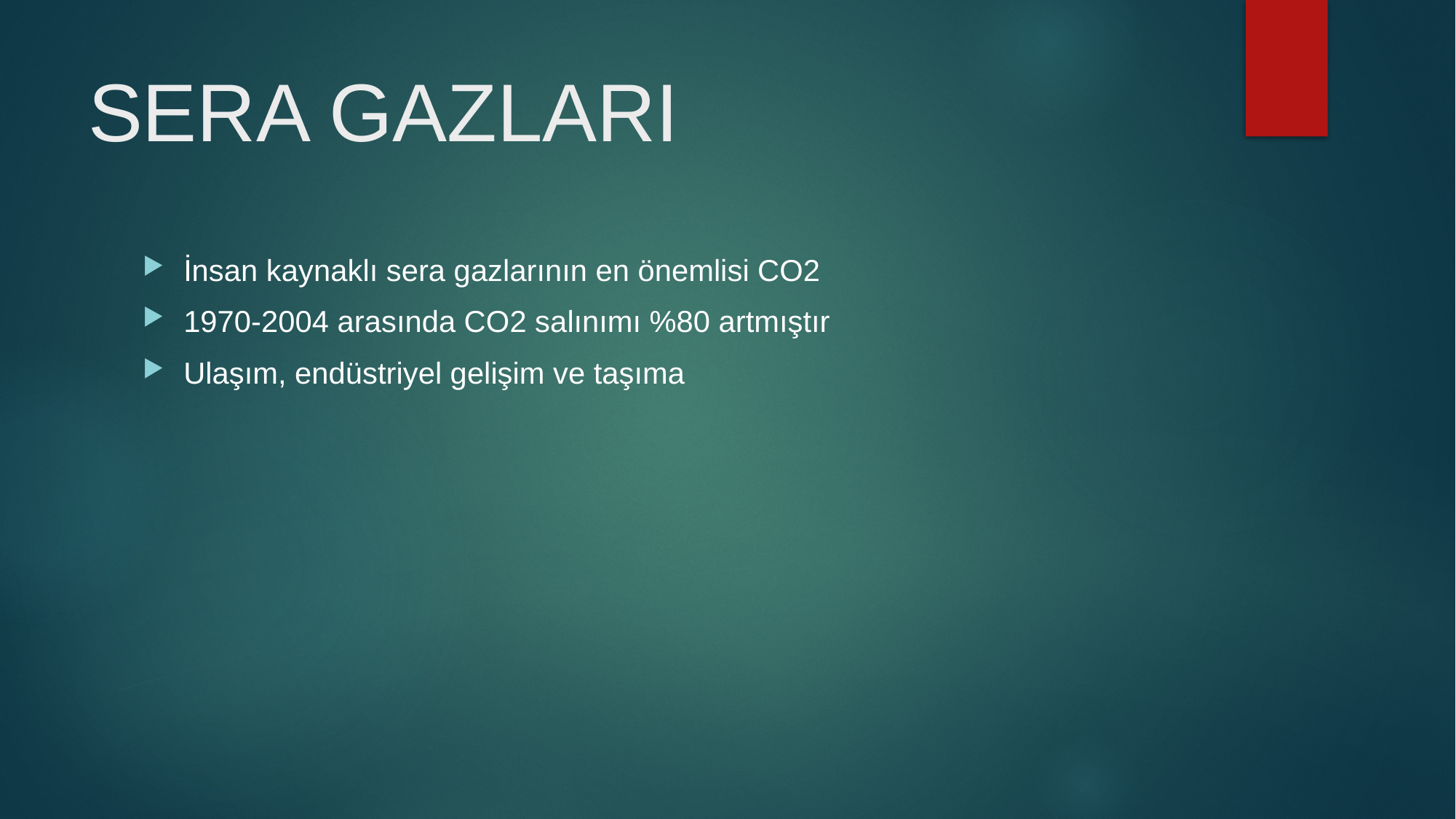

# SERA GAZLARI
İnsan kaynaklı sera gazlarının en önemlisi CO2
1970-2004 arasında CO2 salınımı %80 artmıştır
Ulaşım, endüstriyel gelişim ve taşıma